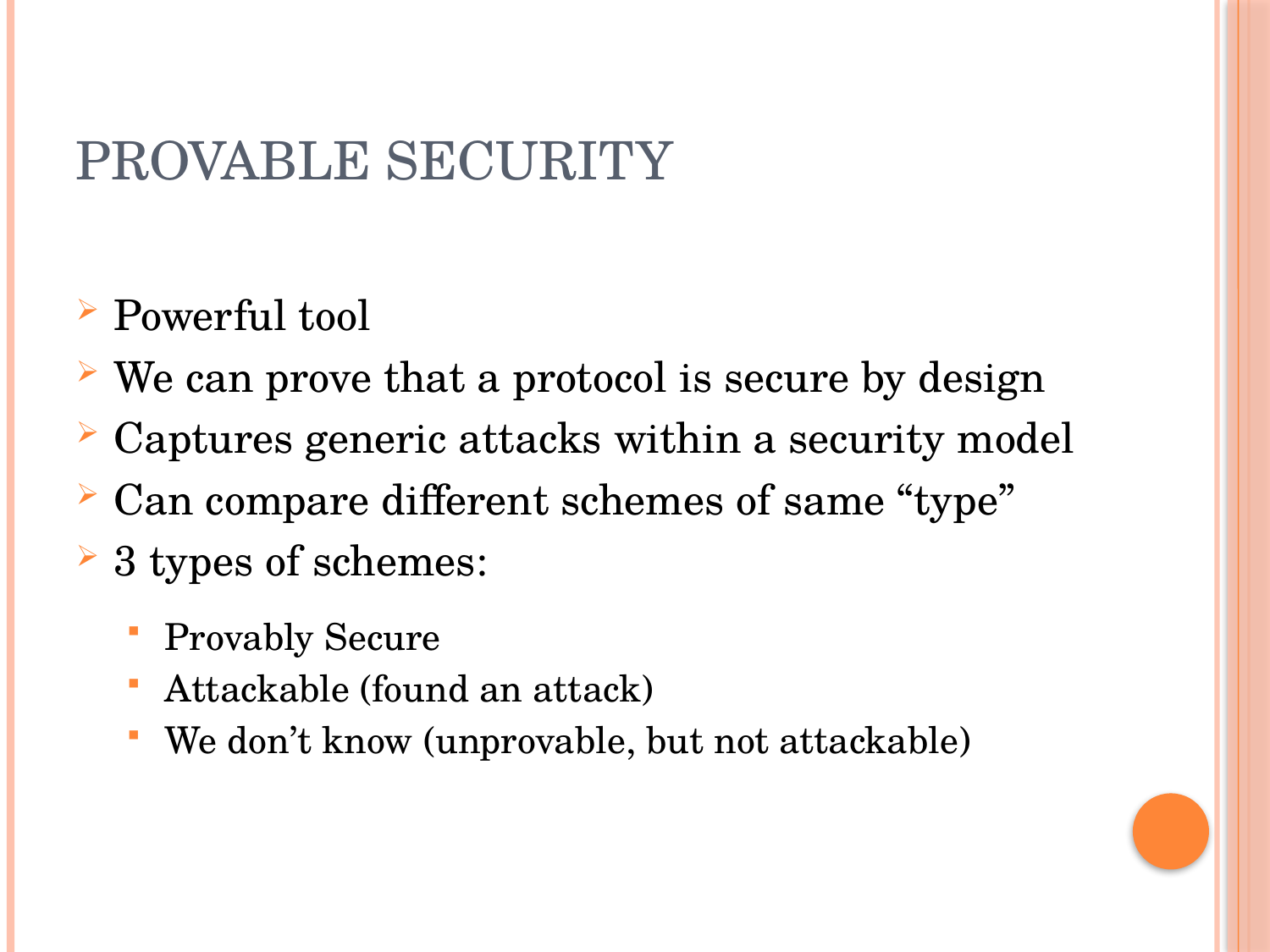

# Provable Security
Powerful tool
We can prove that a protocol is secure by design
Captures generic attacks within a security model
Can compare different schemes of same “type”
3 types of schemes:
Provably Secure
Attackable (found an attack)
We don’t know (unprovable, but not attackable)